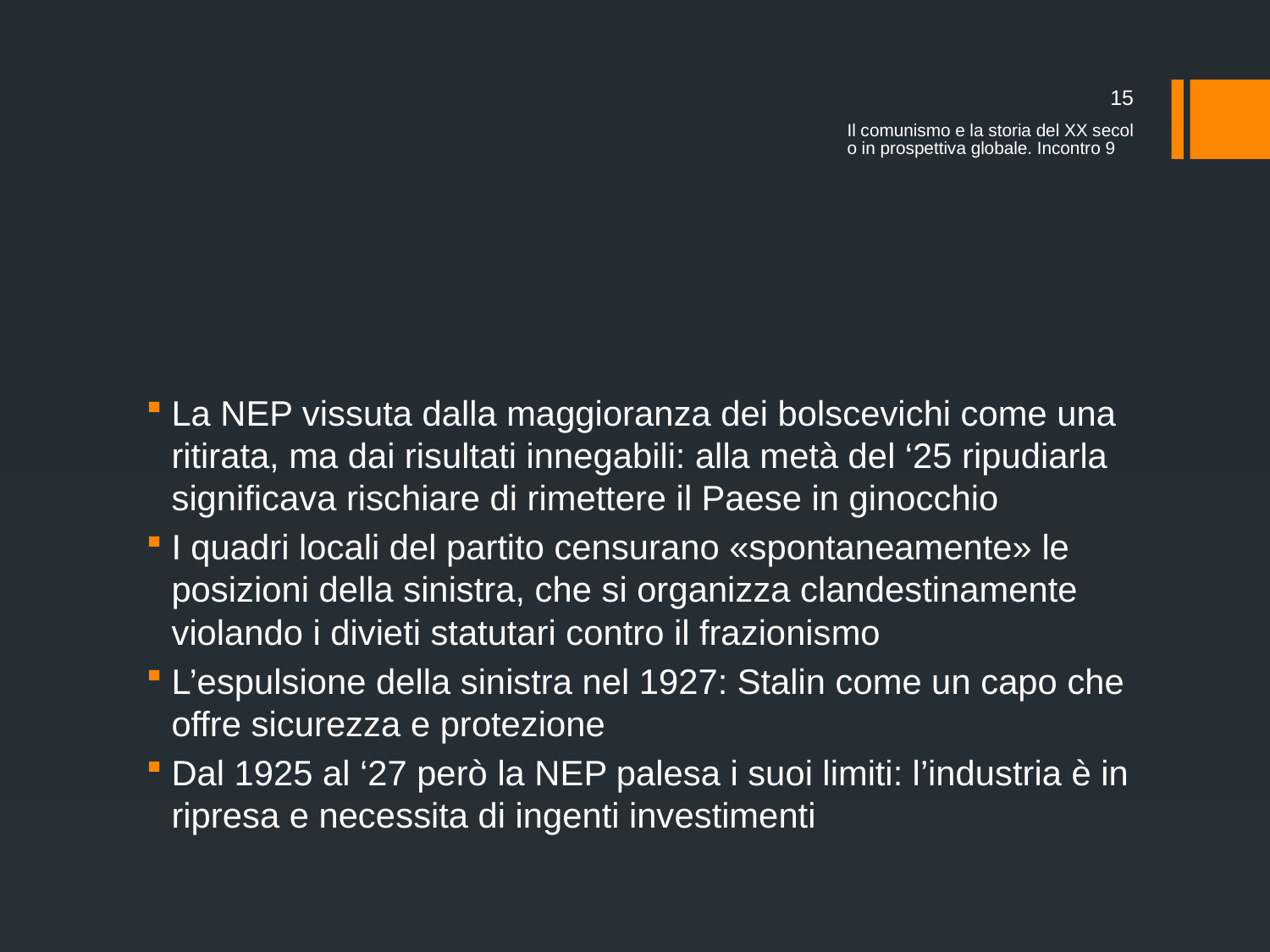

15
Il comunismo e la storia del XX secolo in prospettiva globale. Incontro 9
#
La NEP vissuta dalla maggioranza dei bolscevichi come una ritirata, ma dai risultati innegabili: alla metà del ‘25 ripudiarla significava rischiare di rimettere il Paese in ginocchio
I quadri locali del partito censurano «spontaneamente» le posizioni della sinistra, che si organizza clandestinamente violando i divieti statutari contro il frazionismo
L’espulsione della sinistra nel 1927: Stalin come un capo che offre sicurezza e protezione
Dal 1925 al ‘27 però la NEP palesa i suoi limiti: l’industria è in ripresa e necessita di ingenti investimenti